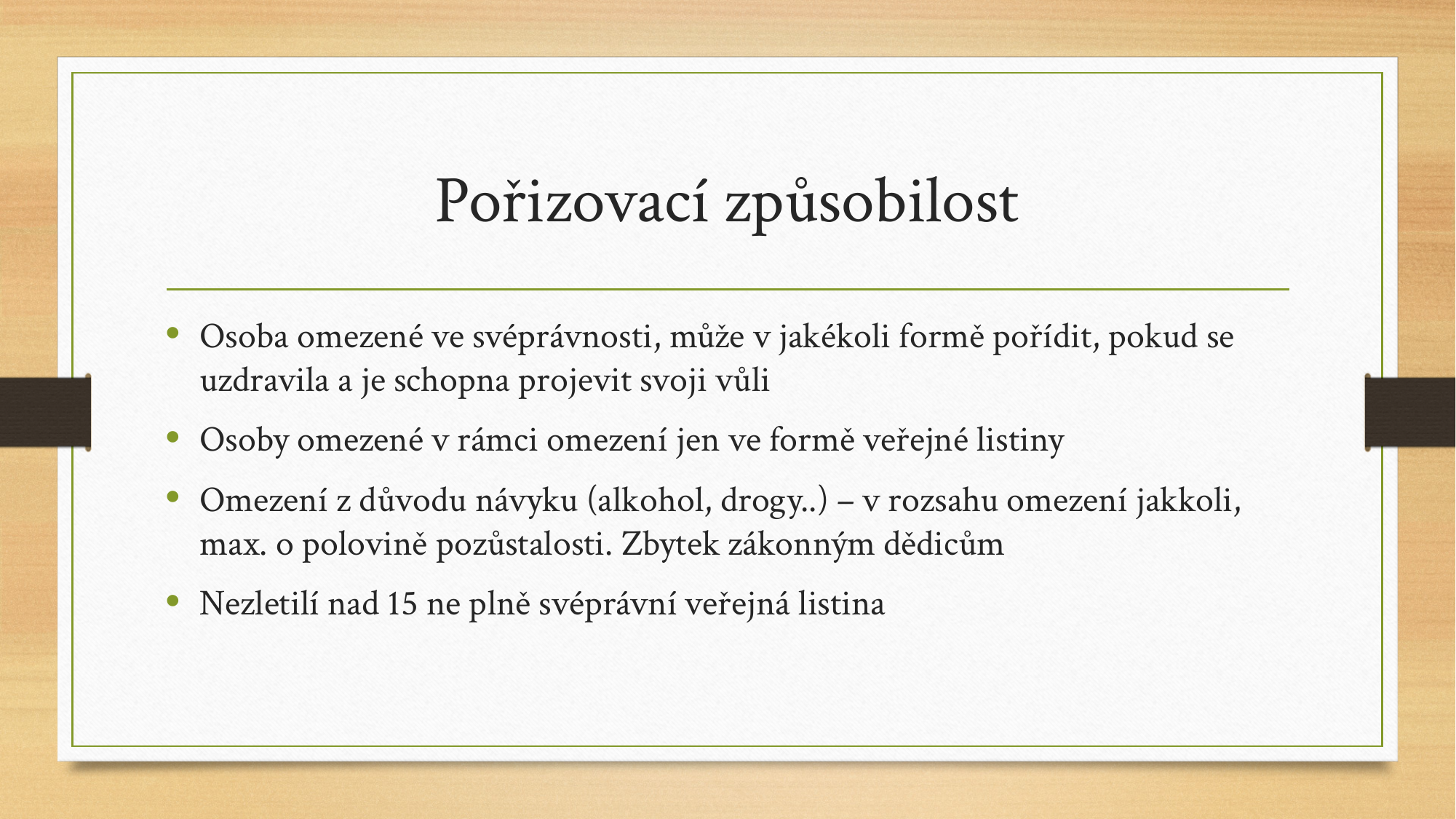

# Pořizovací způsobilost
Osoba omezené ve svéprávnosti, může v jakékoli formě pořídit, pokud se uzdravila a je schopna projevit svoji vůli
Osoby omezené v rámci omezení jen ve formě veřejné listiny
Omezení z důvodu návyku (alkohol, drogy..) – v rozsahu omezení jakkoli, max. o polovině pozůstalosti. Zbytek zákonným dědicům
Nezletilí nad 15 ne plně svéprávní veřejná listina